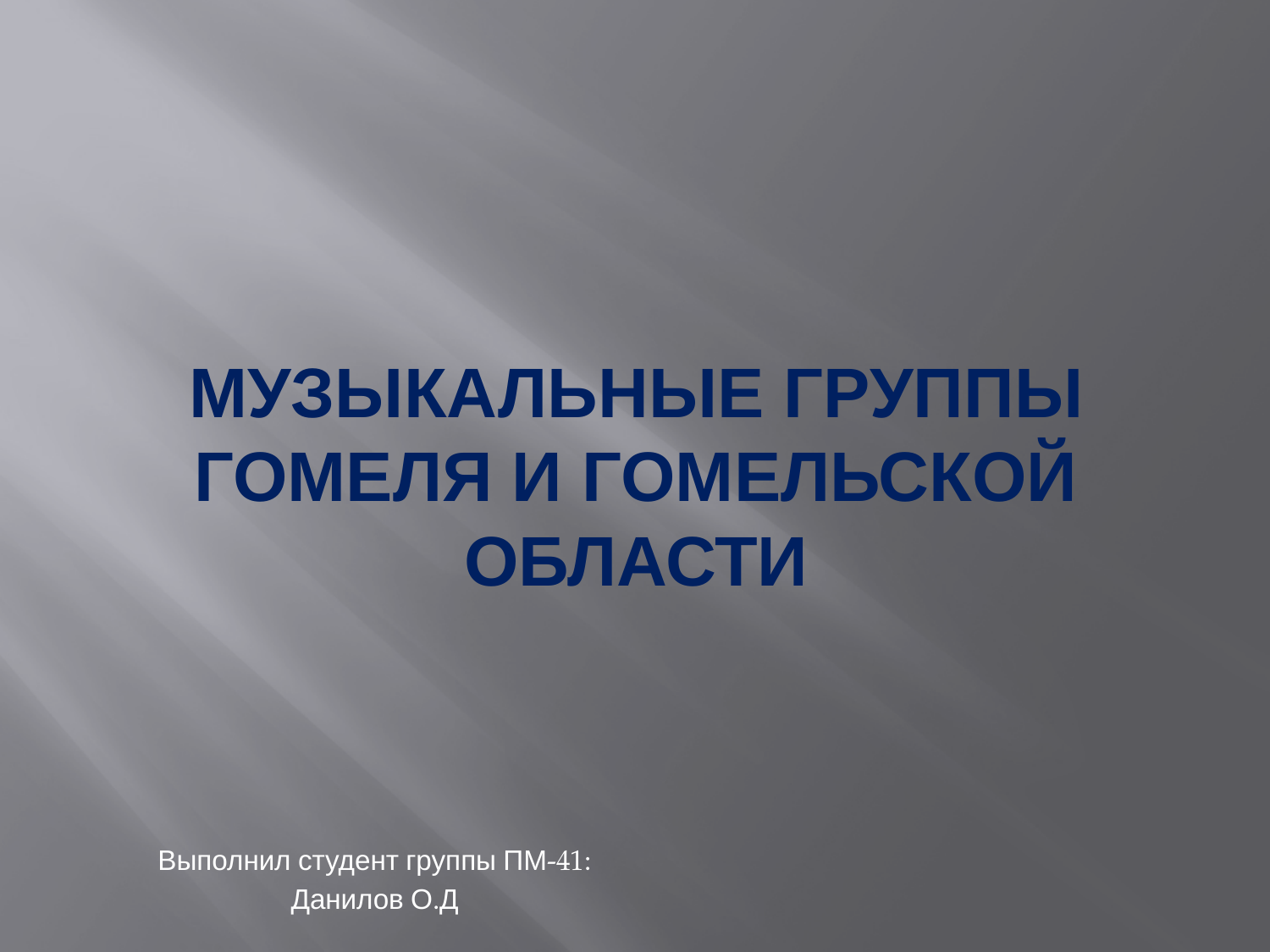

# Музыкальные группы гомеля и гомельской области
Выполнил студент группы ПМ-41:
Данилов О.Д